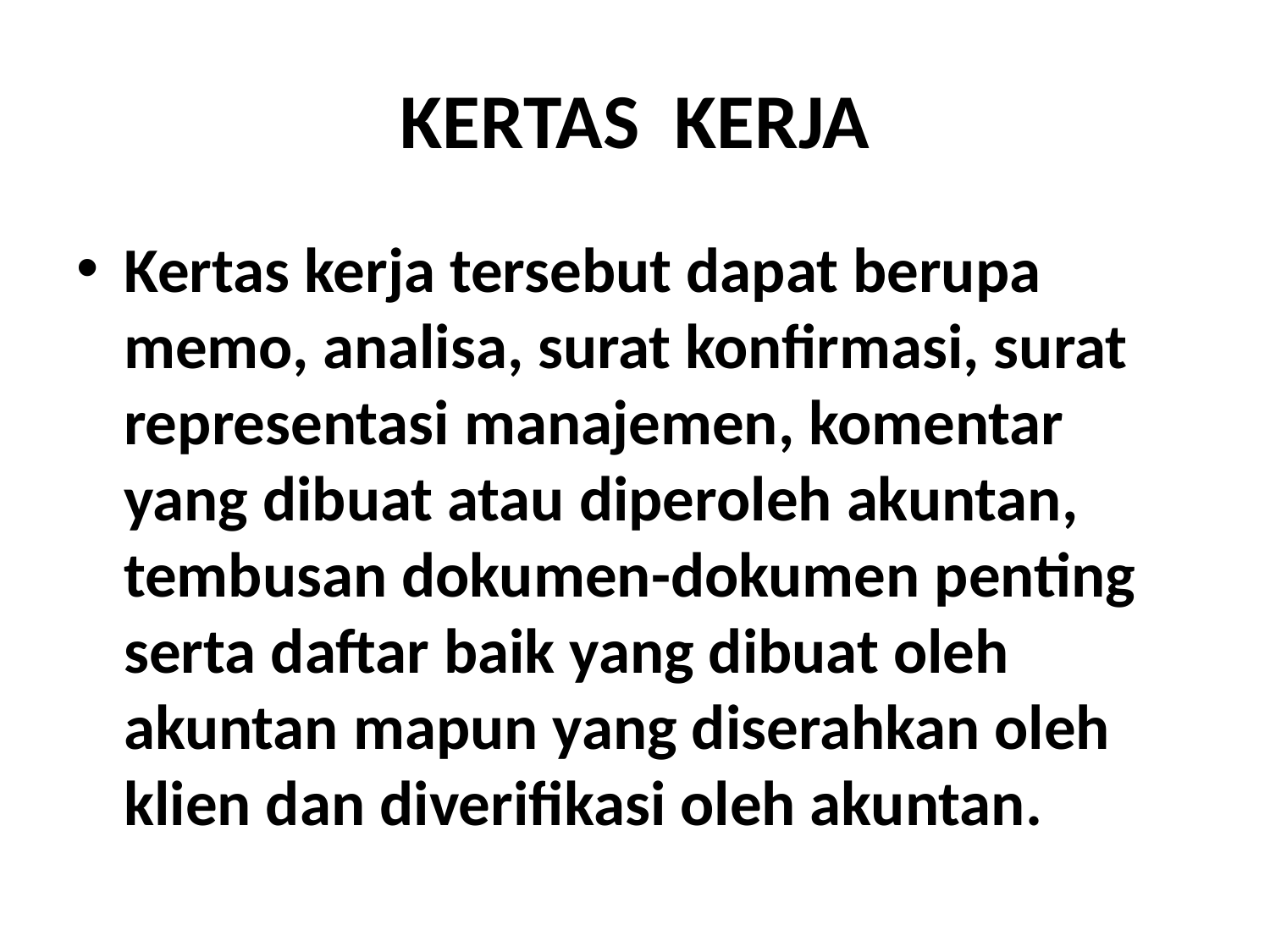

# KERTAS  KERJA
Kertas kerja tersebut dapat berupa memo, analisa, surat konfirmasi, surat representasi manajemen, komentar yang dibuat atau diperoleh akuntan, tembusan dokumen-dokumen penting serta daftar baik yang dibuat oleh akuntan mapun yang diserahkan oleh klien dan diverifikasi oleh akuntan.